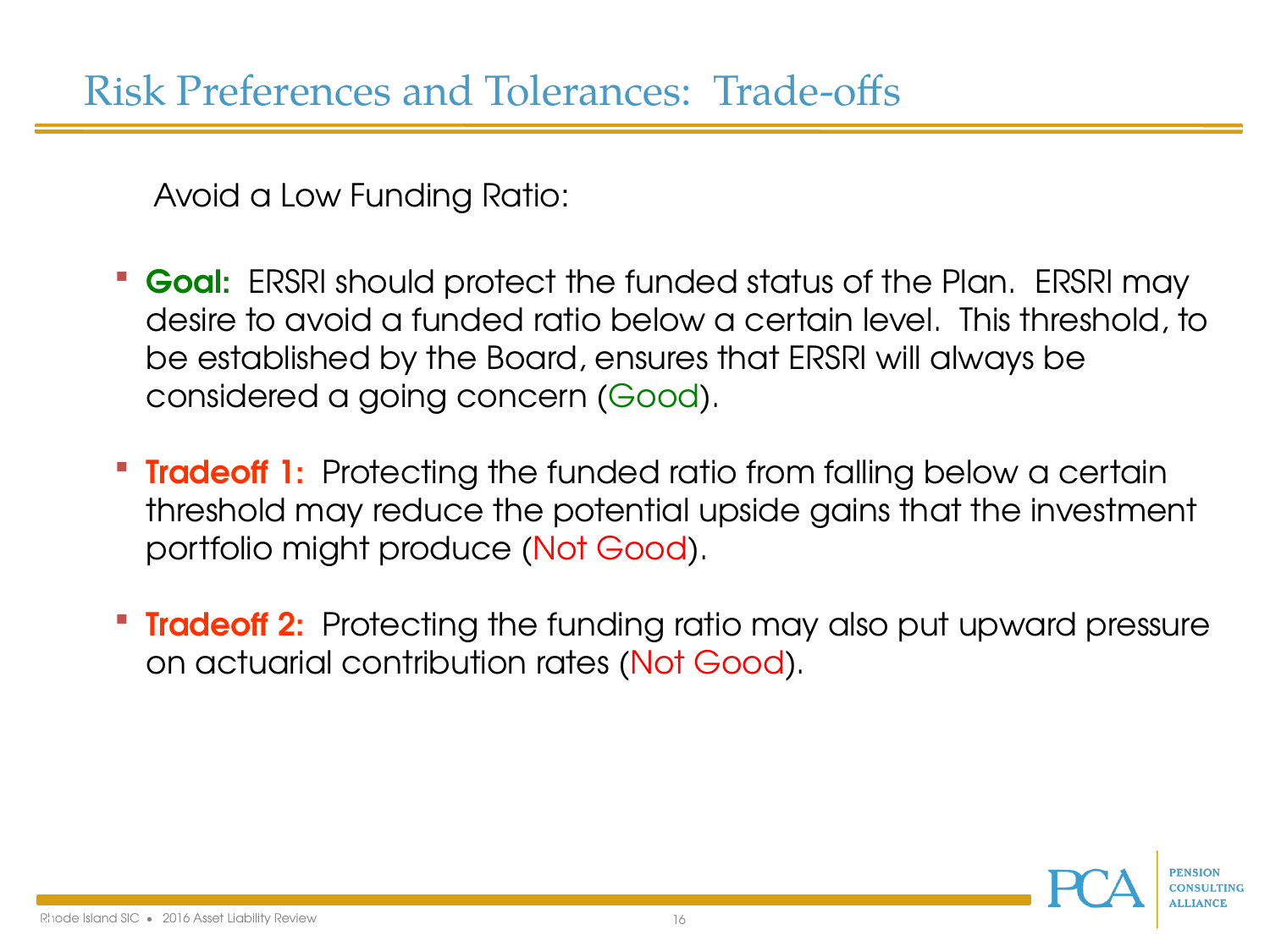

Risk Preferences and Tolerances:  Trade-offs

Avoid a Low Funding Ratio:
Goal:  ERSRI should protect the funded status of the Plan.  ERSRI may desire to avoid a funded ratio below a certain level.  This threshold, to be established by the Board, ensures that ERSRI will always be considered a going concern (Good).

Tradeoff 1:  Protecting the funded ratio from falling below a certain threshold may reduce the potential upside gains that the investment portfolio might produce (Not Good).

Tradeoff 2:  Protecting the funding ratio may also put upward pressure on actuarial contribution rates (Not Good).